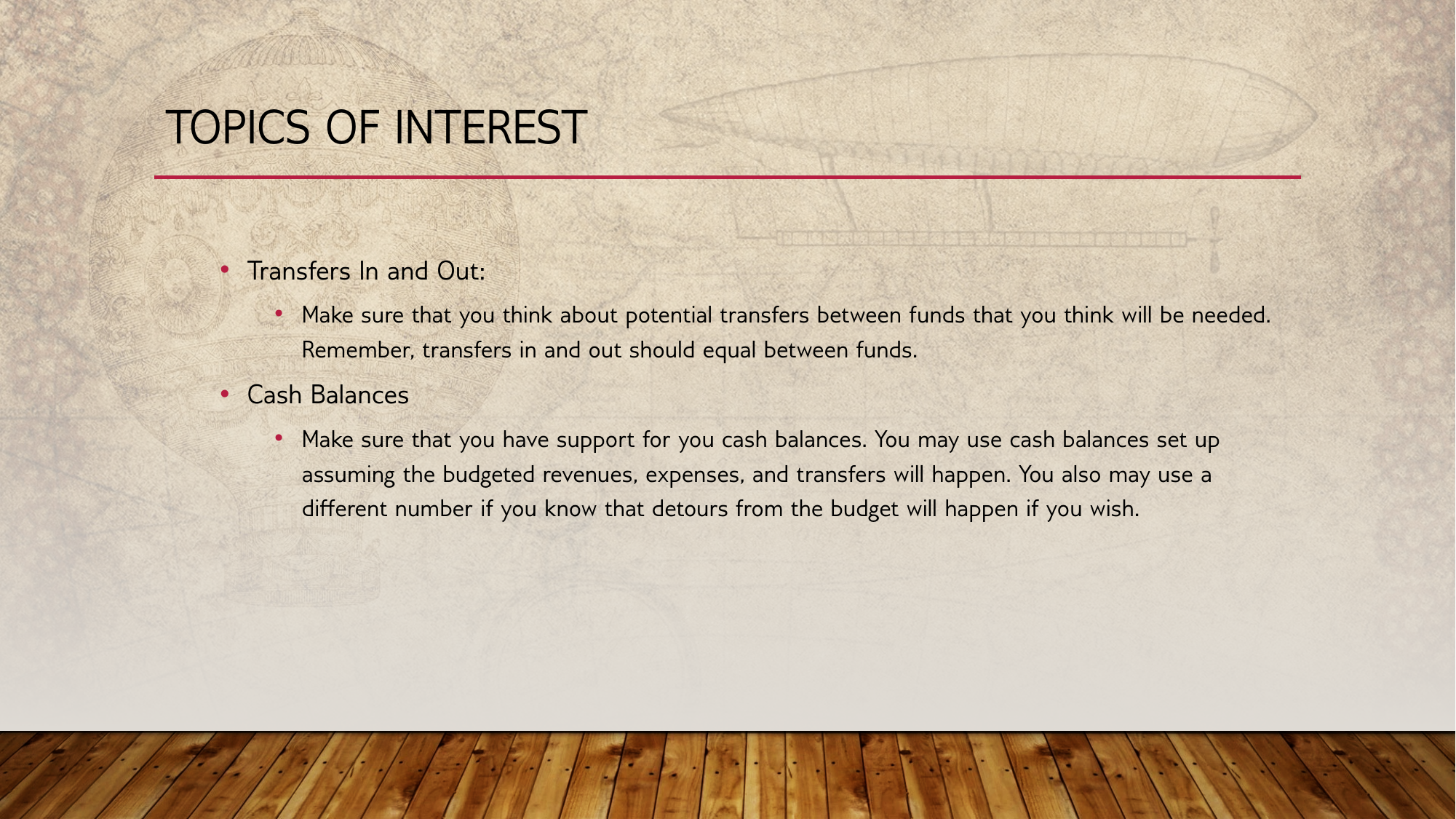

# Topics of interest
Transfers In and Out:
Make sure that you think about potential transfers between funds that you think will be needed. Remember, transfers in and out should equal between funds.
Cash Balances
Make sure that you have support for you cash balances. You may use cash balances set up assuming the budgeted revenues, expenses, and transfers will happen. You also may use a different number if you know that detours from the budget will happen if you wish.